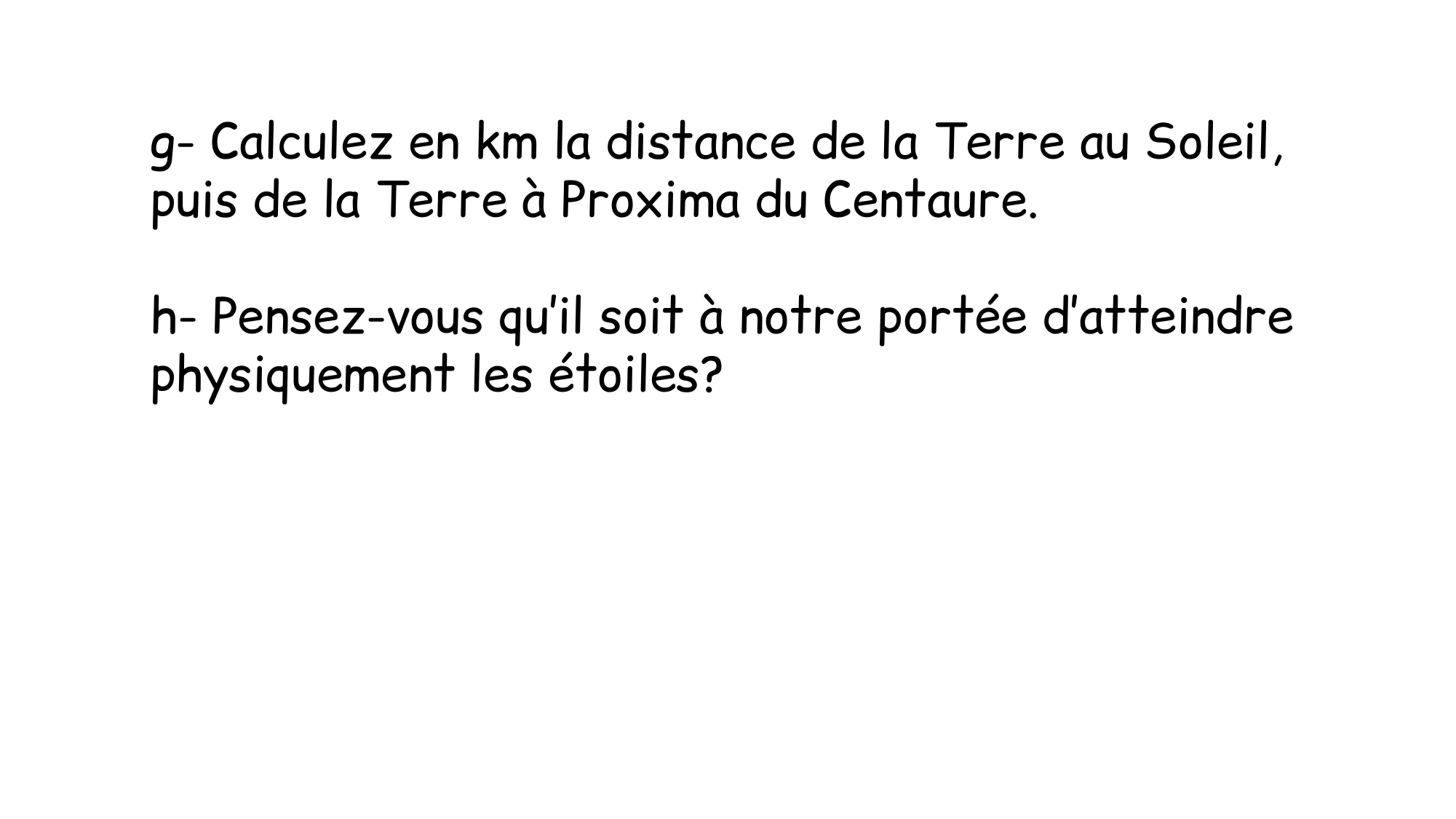

g- Calculez en km la distance de la Terre au Soleil, puis de la Terre à Proxima du Centaure.

h- Pensez-vous qu’il soit à notre portée d’atteindre physiquement les étoiles?